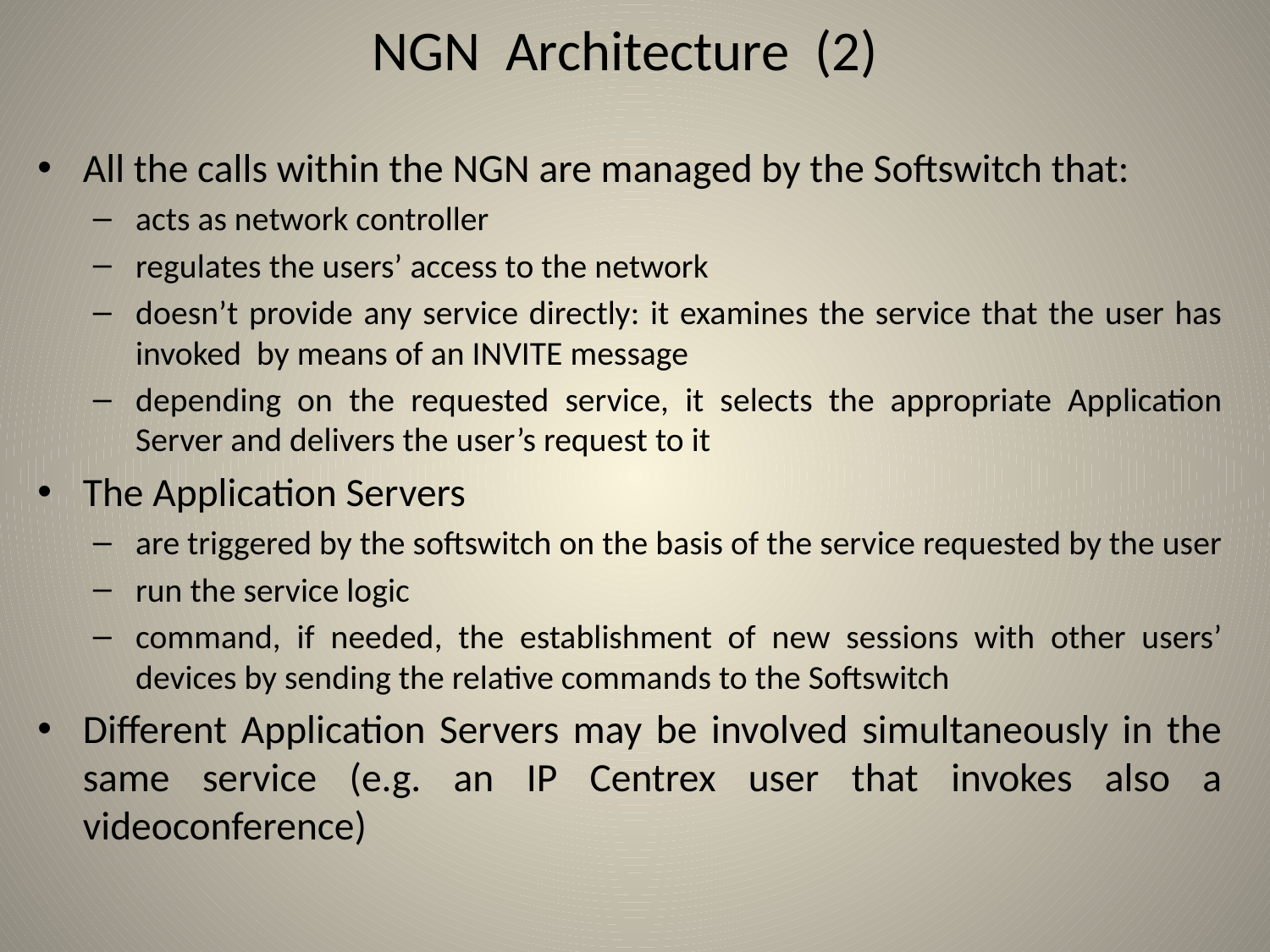

# NGN  Architecture  (2)
All the calls within the NGN are managed by the Softswitch that:
acts as network controller
regulates the users’ access to the network
doesn’t provide any service directly: it examines the service that the user has invoked  by means of an INVITE message
depending on the requested service, it selects the appropriate Application Server and delivers the user’s request to it
The Application Servers
are triggered by the softswitch on the basis of the service requested by the user
run the service logic
command, if needed, the establishment of new sessions with other users’ devices by sending the relative commands to the Softswitch
Different Application Servers may be involved simultaneously in the same service (e.g. an IP Centrex user that invokes also a videoconference)